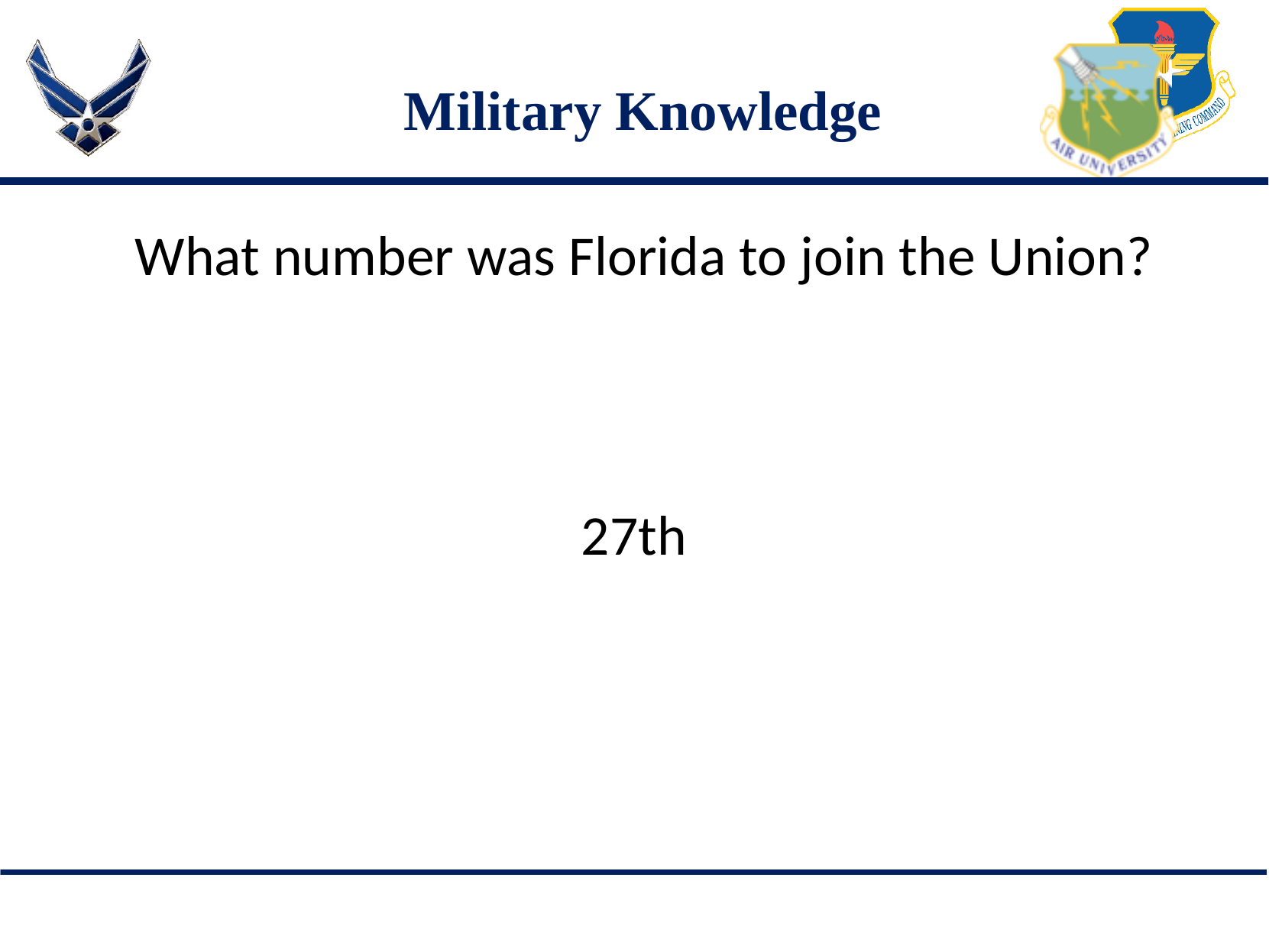

# Military Knowledge
What number was Florida to join the Union?

27th